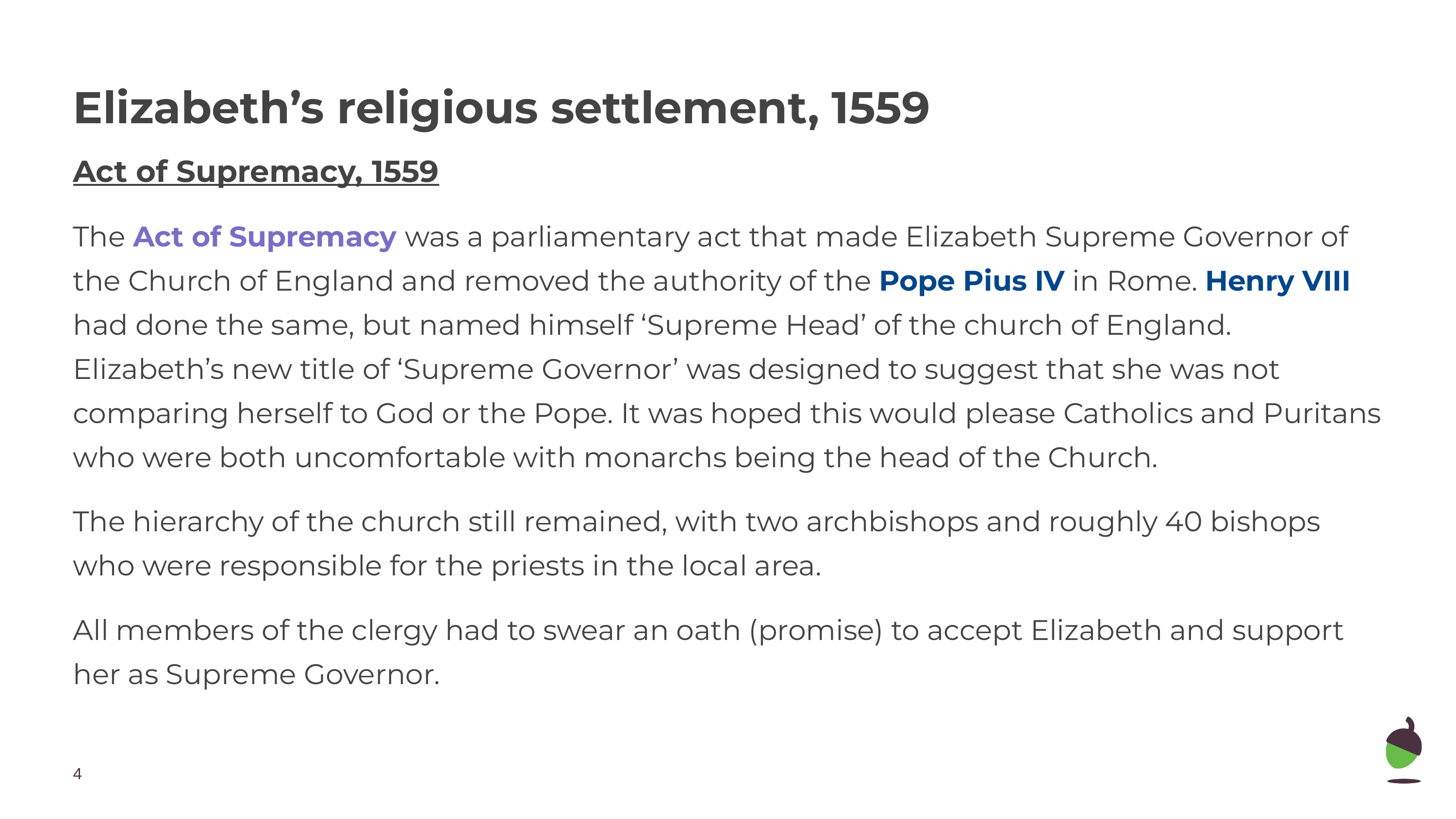

# Elizabeth’s religious settlement, 1559
Act of Supremacy, 1559
The Act of Supremacy was a parliamentary act that made Elizabeth Supreme Governor of the Church of England and removed the authority of the Pope Pius IV in Rome. Henry VIII had done the same, but named himself ‘Supreme Head’ of the church of England. Elizabeth’s new title of ‘Supreme Governor’ was designed to suggest that she was not comparing herself to God or the Pope. It was hoped this would please Catholics and Puritans who were both uncomfortable with monarchs being the head of the Church.
The hierarchy of the church still remained, with two archbishops and roughly 40 bishops who were responsible for the priests in the local area.
All members of the clergy had to swear an oath (promise) to accept Elizabeth and support her as Supreme Governor.

4